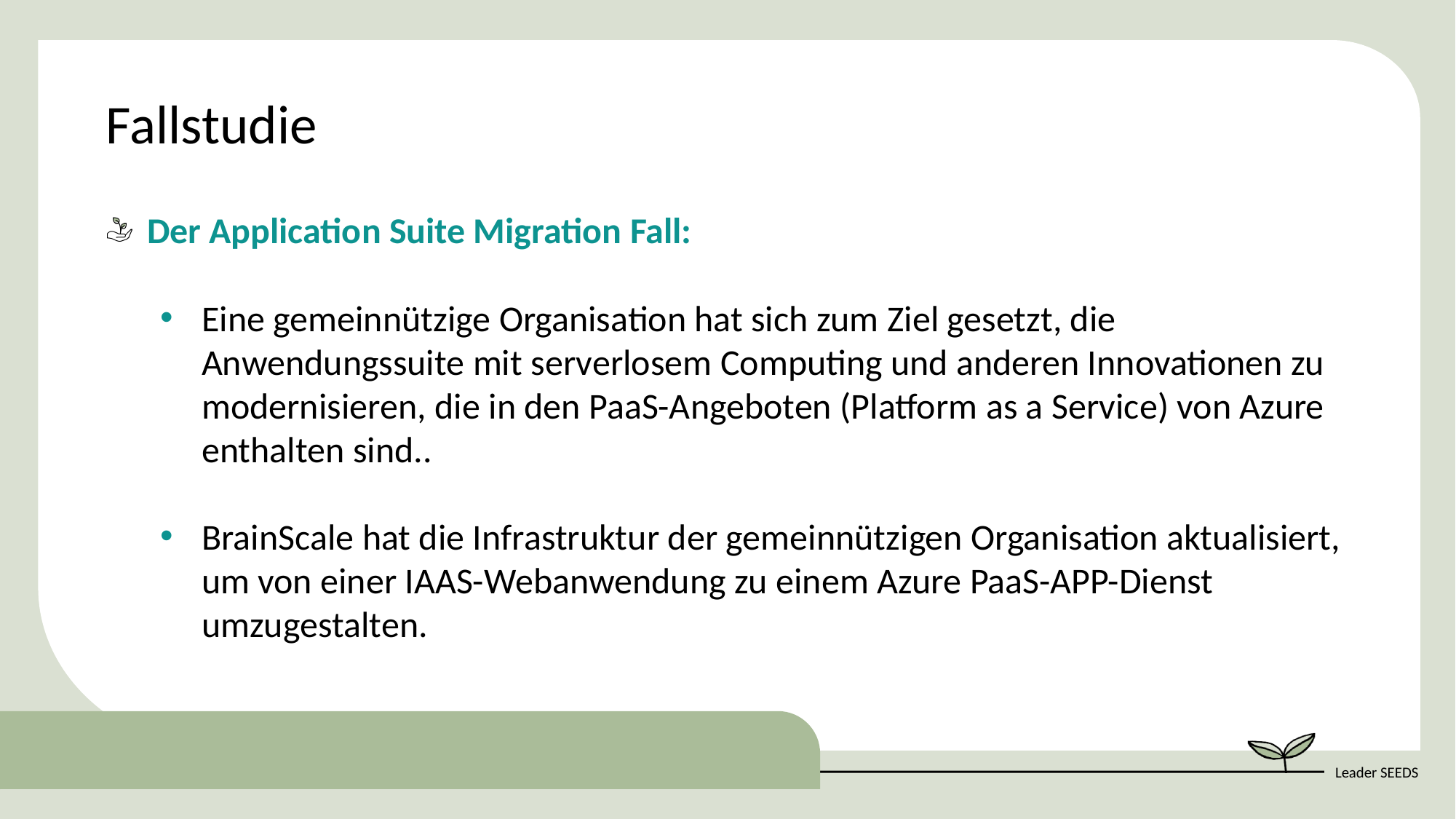

Fallstudie
Der Application Suite Migration Fall:

Eine gemeinnützige Organisation hat sich zum Ziel gesetzt, die Anwendungssuite mit serverlosem Computing und anderen Innovationen zu modernisieren, die in den PaaS-Angeboten (Platform as a Service) von Azure enthalten sind..

BrainScale hat die Infrastruktur der gemeinnützigen Organisation aktualisiert, um von einer IAAS-Webanwendung zu einem Azure PaaS-APP-Dienst umzugestalten.